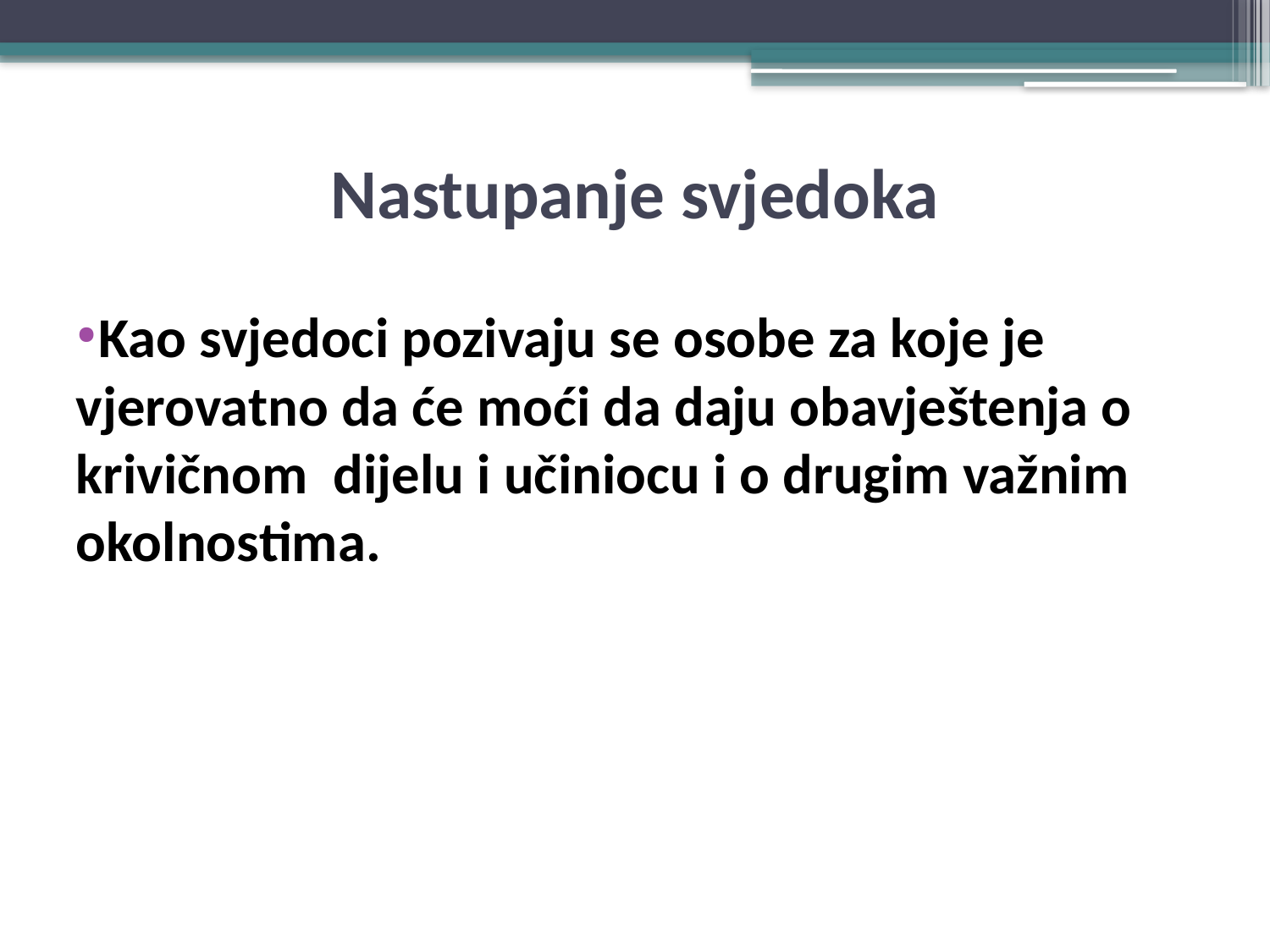

# Nastupanje svjedoka

Kao svjedoci pozivaju se osobe za koje je vjerovatno da će moći da daju obavještenja o krivičnom  dijelu i učiniocu i o drugim važnim okolnostima.